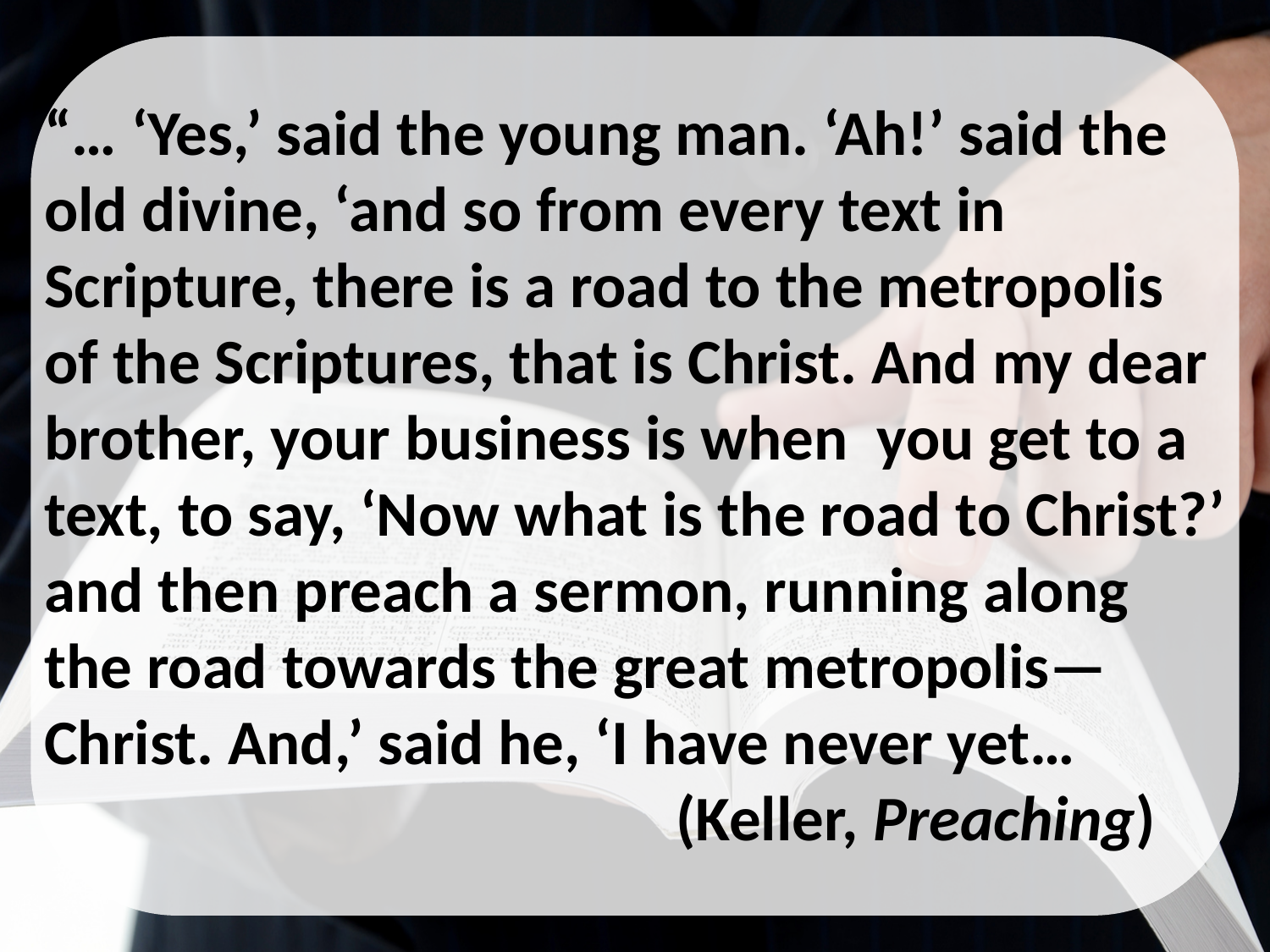

“… ‘Yes,’ said the young man. ‘Ah!’ said the old divine, ‘and so from every text in Scripture, there is a road to the metropolis of the Scriptures, that is Christ. And my dear brother, your business is when  you get to a text, to say, ‘Now what is the road to Christ?’ and then preach a sermon, running along the road towards the great metropolis—Christ. And,’ said he, ‘I have never yet…
(Keller, Preaching)